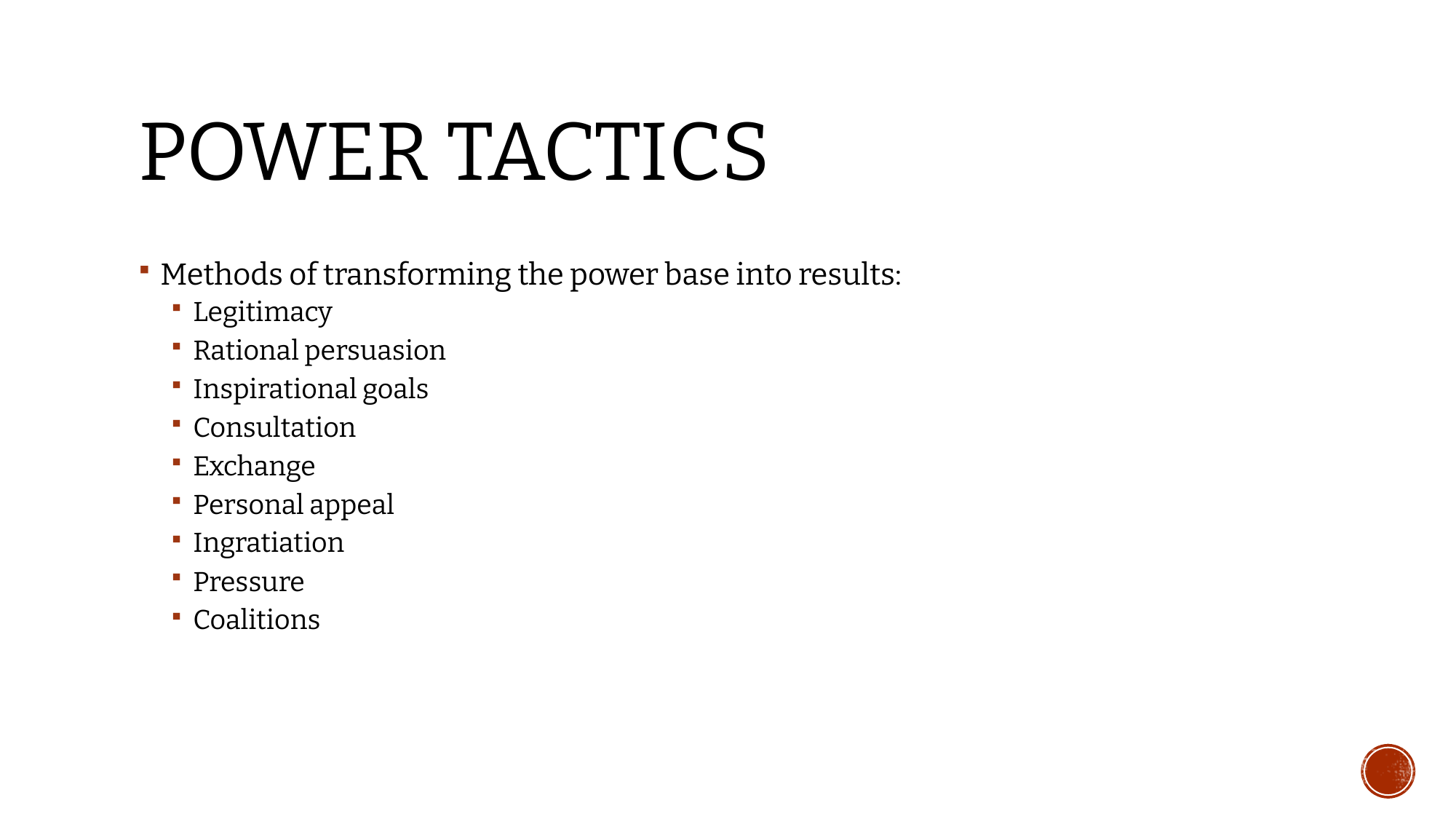

# Power tactics
Methods of transforming the power base into results:
Legitimacy
Rational persuasion
Inspirational goals
Consultation
Exchange
Personal appeal
Ingratiation
Pressure
Coalitions